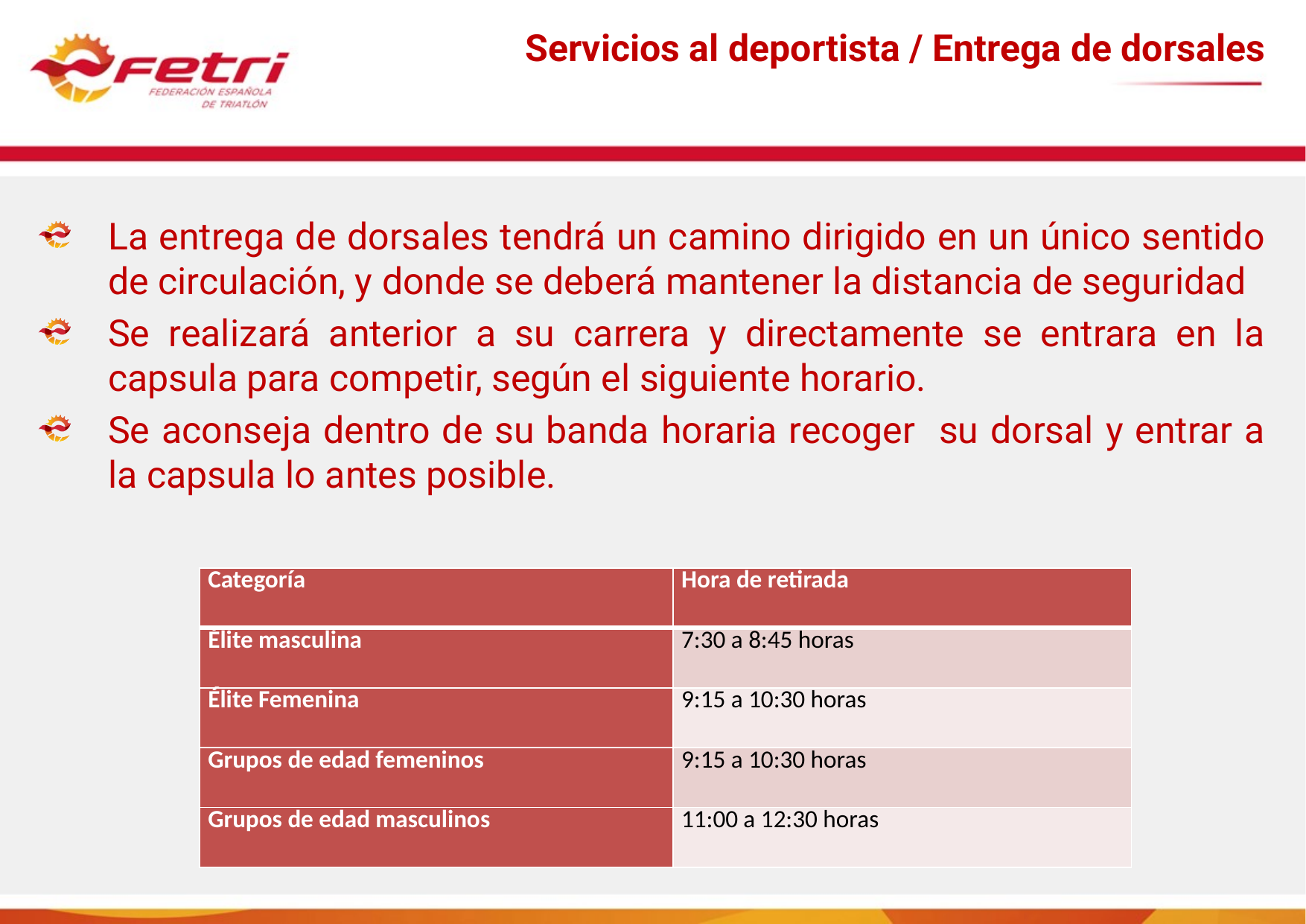

# Servicios al deportista / Entrega de dorsales
La entrega de dorsales tendrá un camino dirigido en un único sentido de circulación, y donde se deberá mantener la distancia de seguridad
Se realizará anterior a su carrera y directamente se entrara en la capsula para competir, según el siguiente horario.
Se aconseja dentro de su banda horaria recoger  su dorsal y entrar a la capsula lo antes posible.

| Categoría | Hora de retirada |
| --- | --- |
| Élite masculina | 7:30 a 8:45 horas |
| Élite Femenina | 9:15 a 10:30 horas |
| Grupos de edad femeninos | 9:15 a 10:30 horas |
| Grupos de edad masculinos | 11:00 a 12:30 horas |